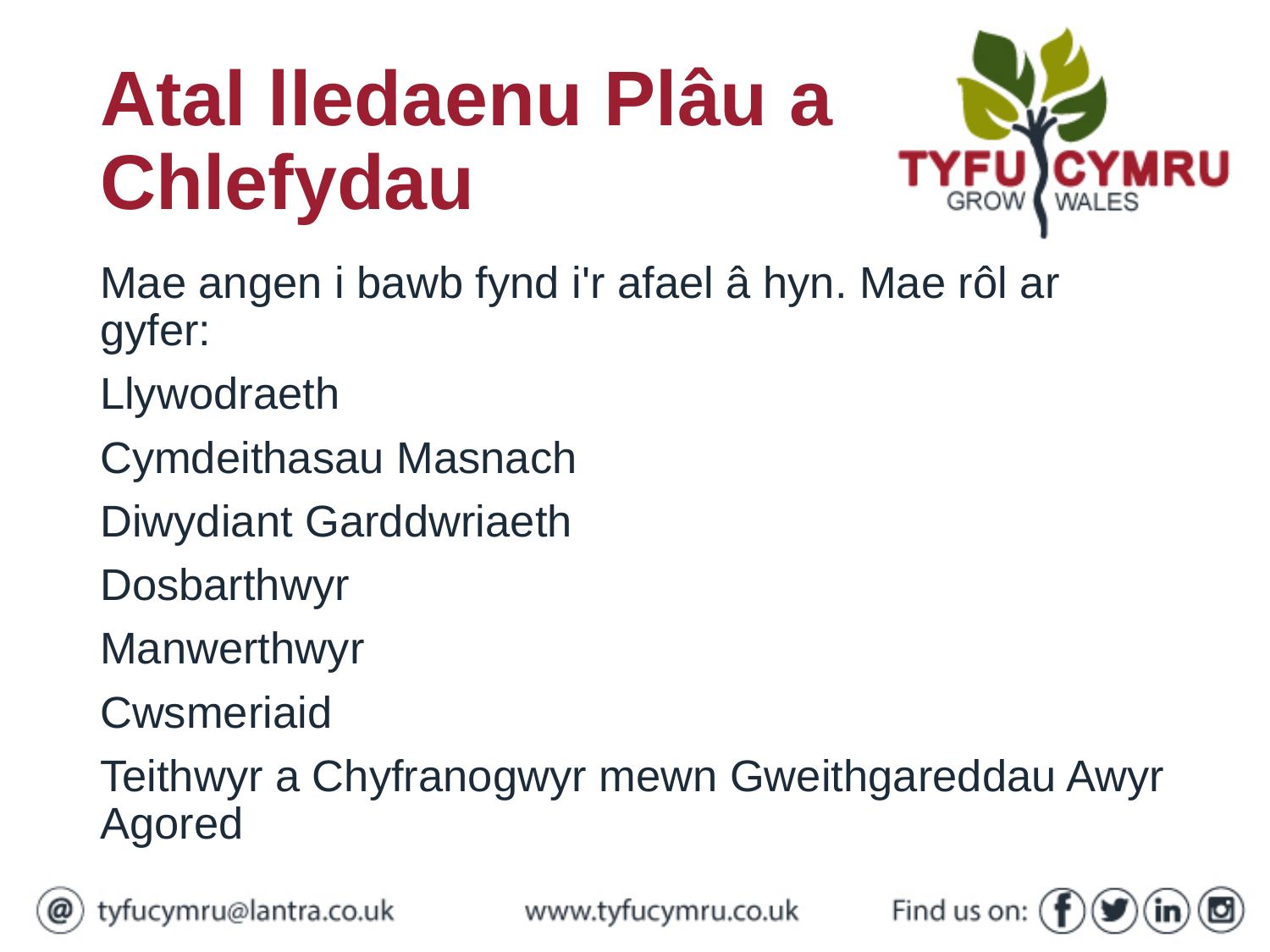

# Atal lledaenu Plâu a Chlefydau
Mae angen i bawb fynd i'r afael â hyn. Mae rôl ar gyfer:
Llywodraeth
Cymdeithasau Masnach
Diwydiant Garddwriaeth
Dosbarthwyr
Manwerthwyr
Cwsmeriaid
Teithwyr a Chyfranogwyr mewn Gweithgareddau Awyr Agored